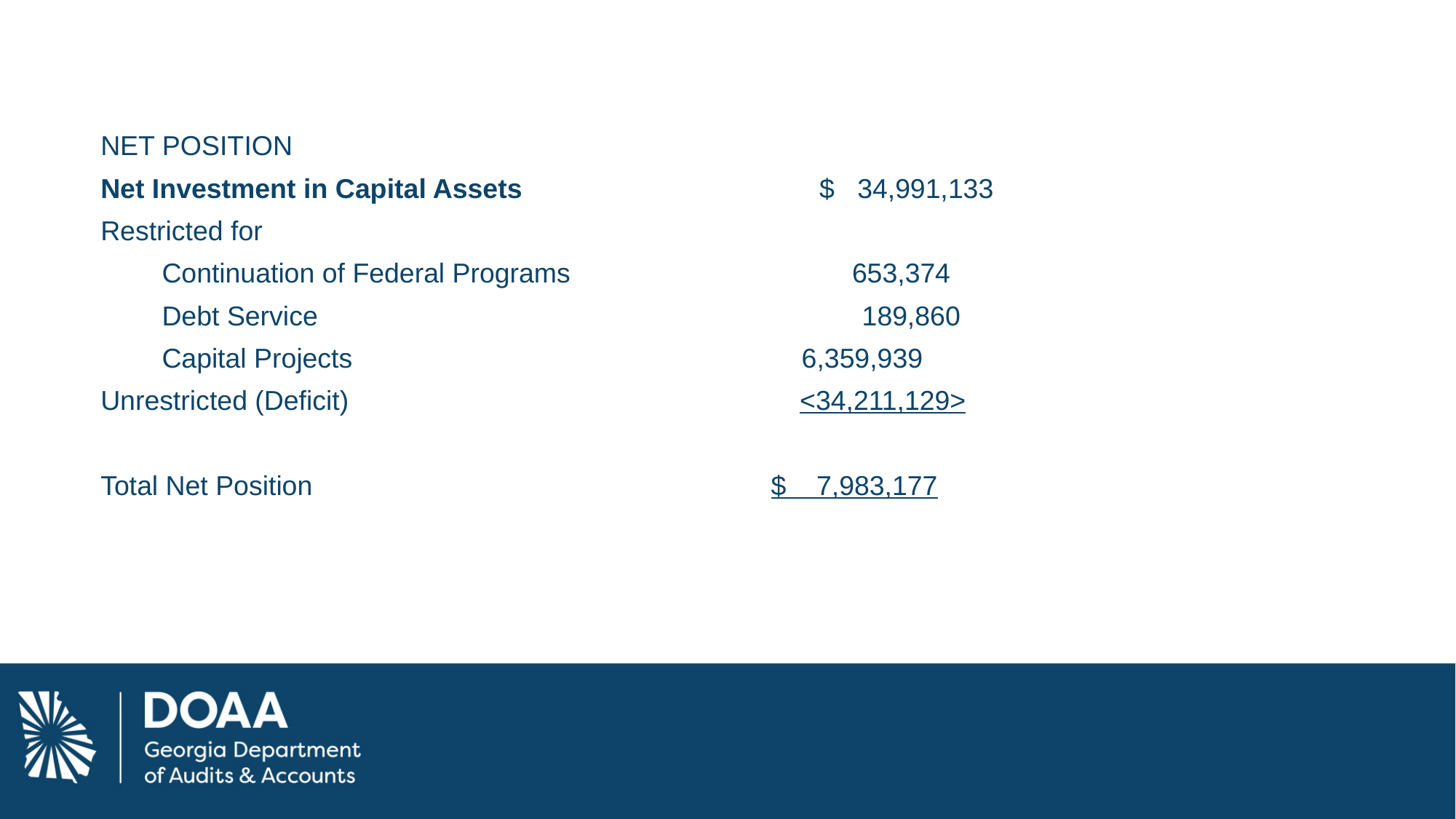

NET POSITION
Net Investment in Capital Assets                                       $   34,991,133
Restricted for
        Continuation of Federal Programs                                     653,374
        Debt Service					              189,860
        Capital Projects                                                           6,359,939
Unrestricted (Deficit)                                                           <34,211,129>

Total Net Position                                                            $    7,983,177